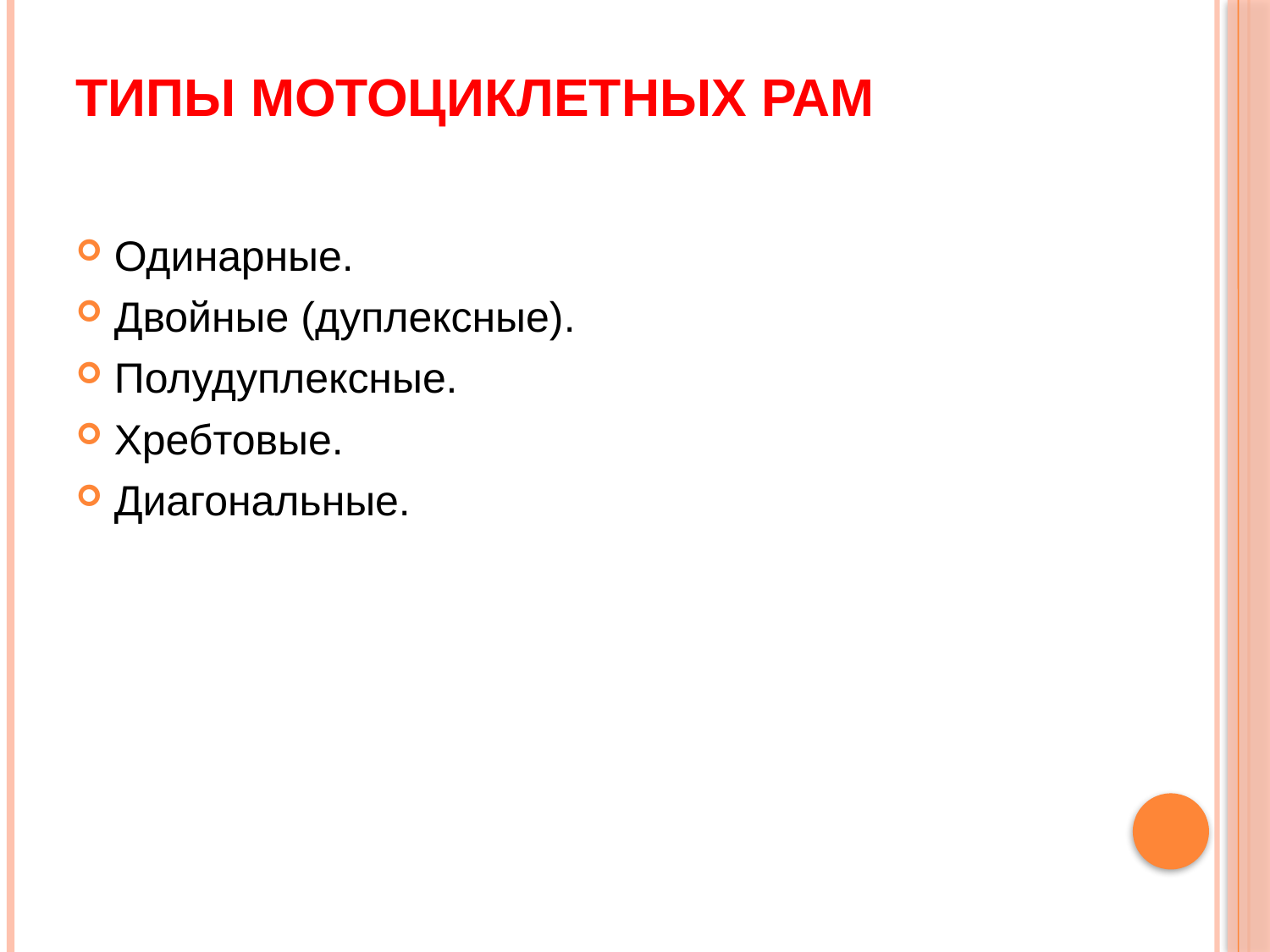

# Типы мотоциклетных рам
Одинарные.
Двойные (дуплексные).
Полудуплексные.
Хребтовые.
Диагональные.